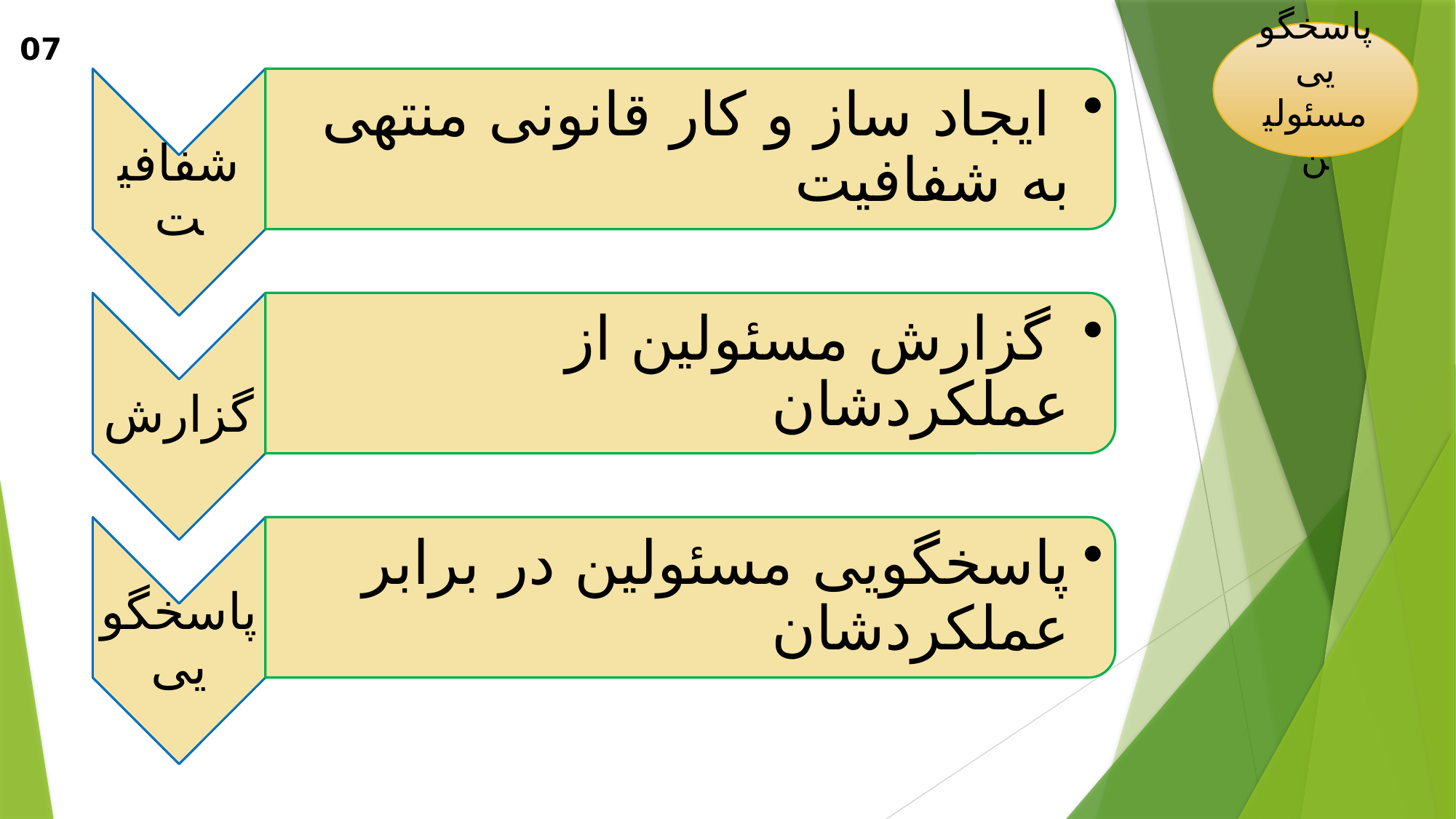

پاسخگویی مسئولین
07
شفافیت
 ایجاد ساز و کار قانونی منتهی به شفافیت
گزارش
 گزارش مسئولین از عملکردشان
پاسخگویی
پاسخگویی مسئولین در برابر عملکردشان